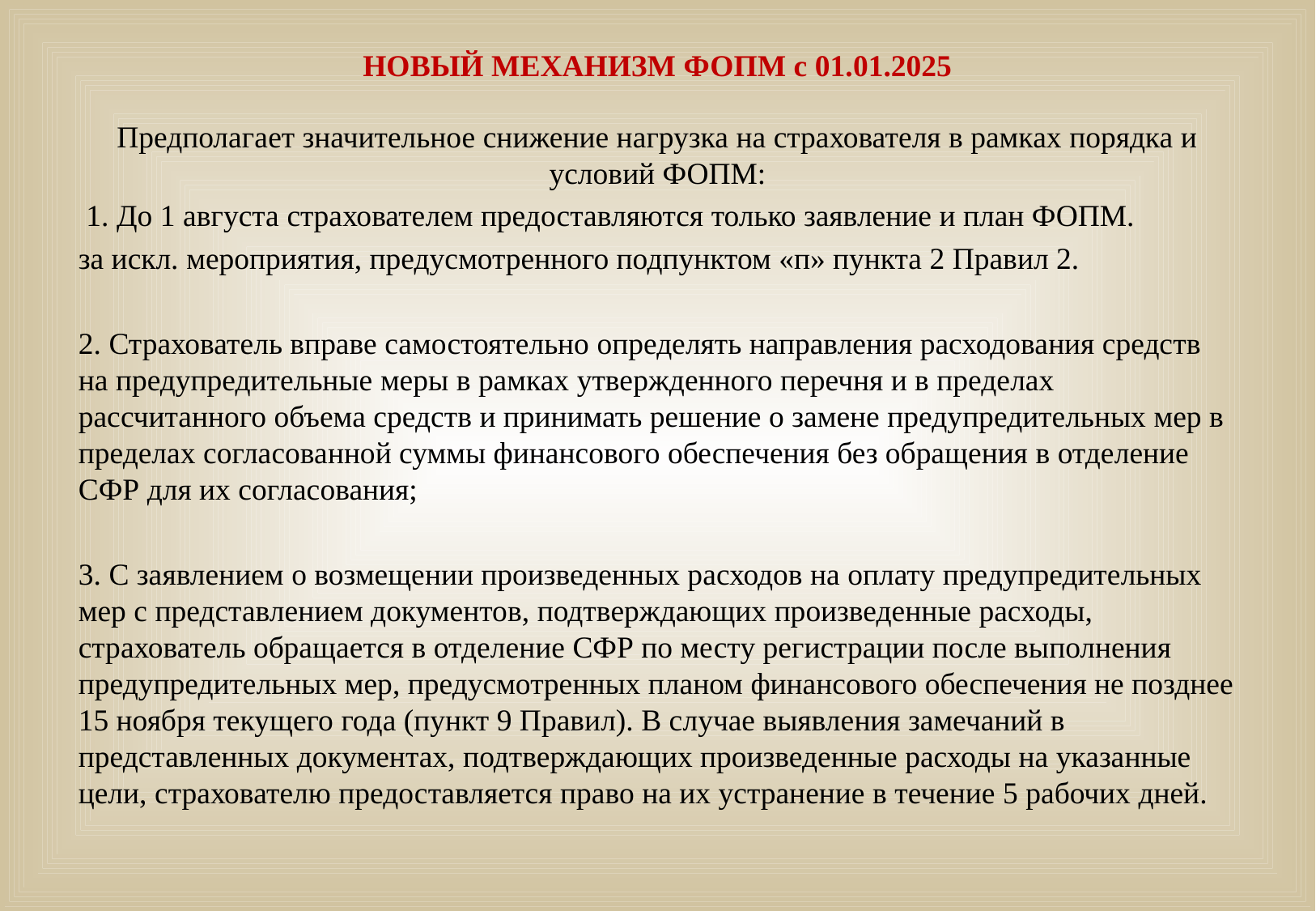

# НОВЫЙ МЕХАНИЗМ ФОПМ с 01.01.2025
Предполагает значительное снижение нагрузка на страхователя в рамках порядка и условий ФОПМ:
 1. До 1 августа страхователем предоставляются только заявление и план ФОПМ.
за искл. мероприятия, предусмотренного подпунктом «п» пункта 2 Правил 2.

2. Страхователь вправе самостоятельно определять направления расходования средств на предупредительные меры в рамках утвержденного перечня и в пределах рассчитанного объема средств и принимать решение о замене предупредительных мер в пределах согласованной суммы финансового обеспечения без обращения в отделение СФР для их согласования;

3. С заявлением о возмещении произведенных расходов на оплату предупредительных мер с представлением документов, подтверждающих произведенные расходы, страхователь обращается в отделение СФР по месту регистрации после выполнения предупредительных мер, предусмотренных планом финансового обеспечения не позднее 15 ноября текущего года (пункт 9 Правил). В случае выявления замечаний в представленных документах, подтверждающих произведенные расходы на указанные цели, страхователю предоставляется право на их устранение в течение 5 рабочих дней.